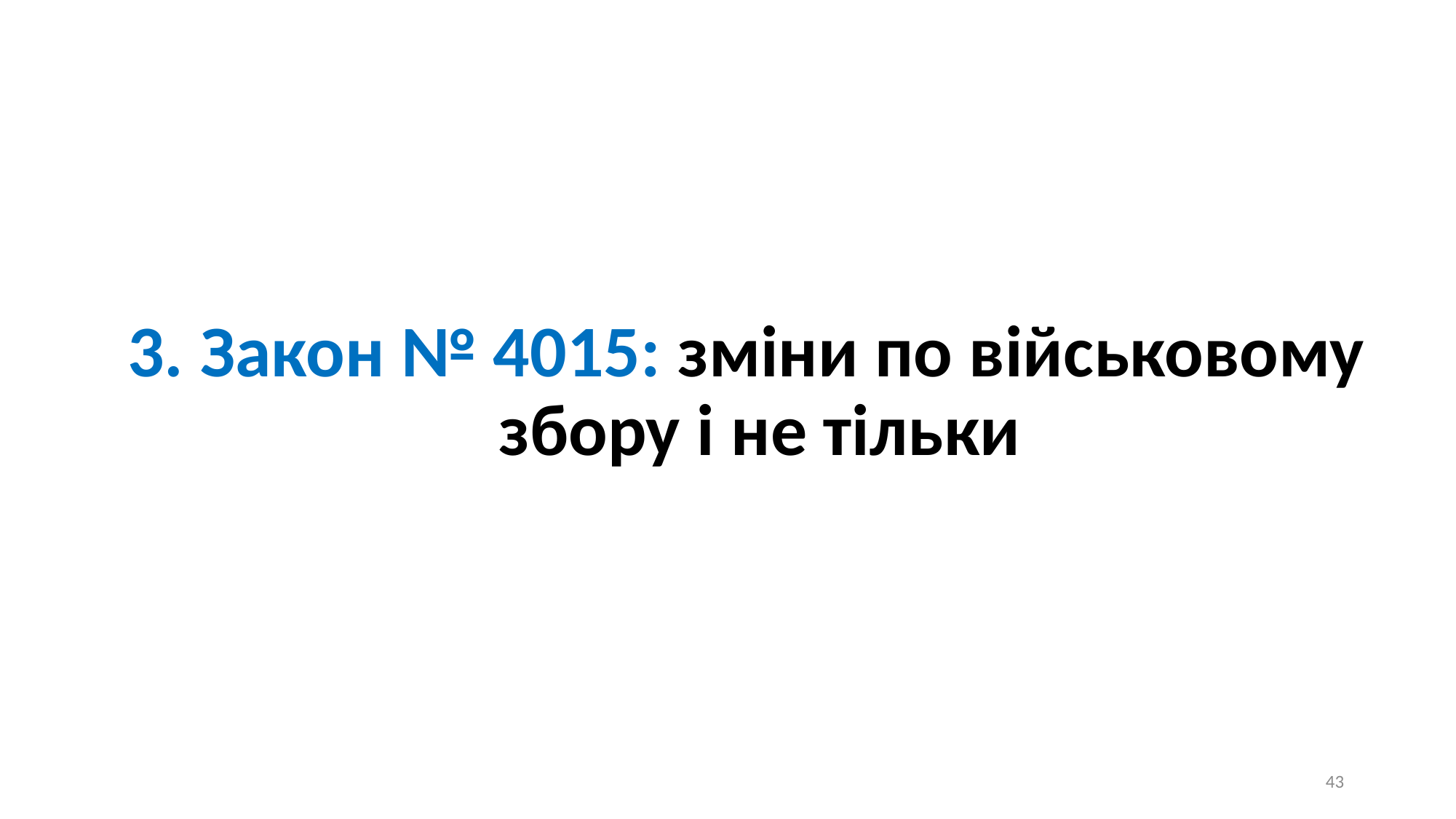

3. Закон № 4015: зміни по військовому збору і не тільки
43